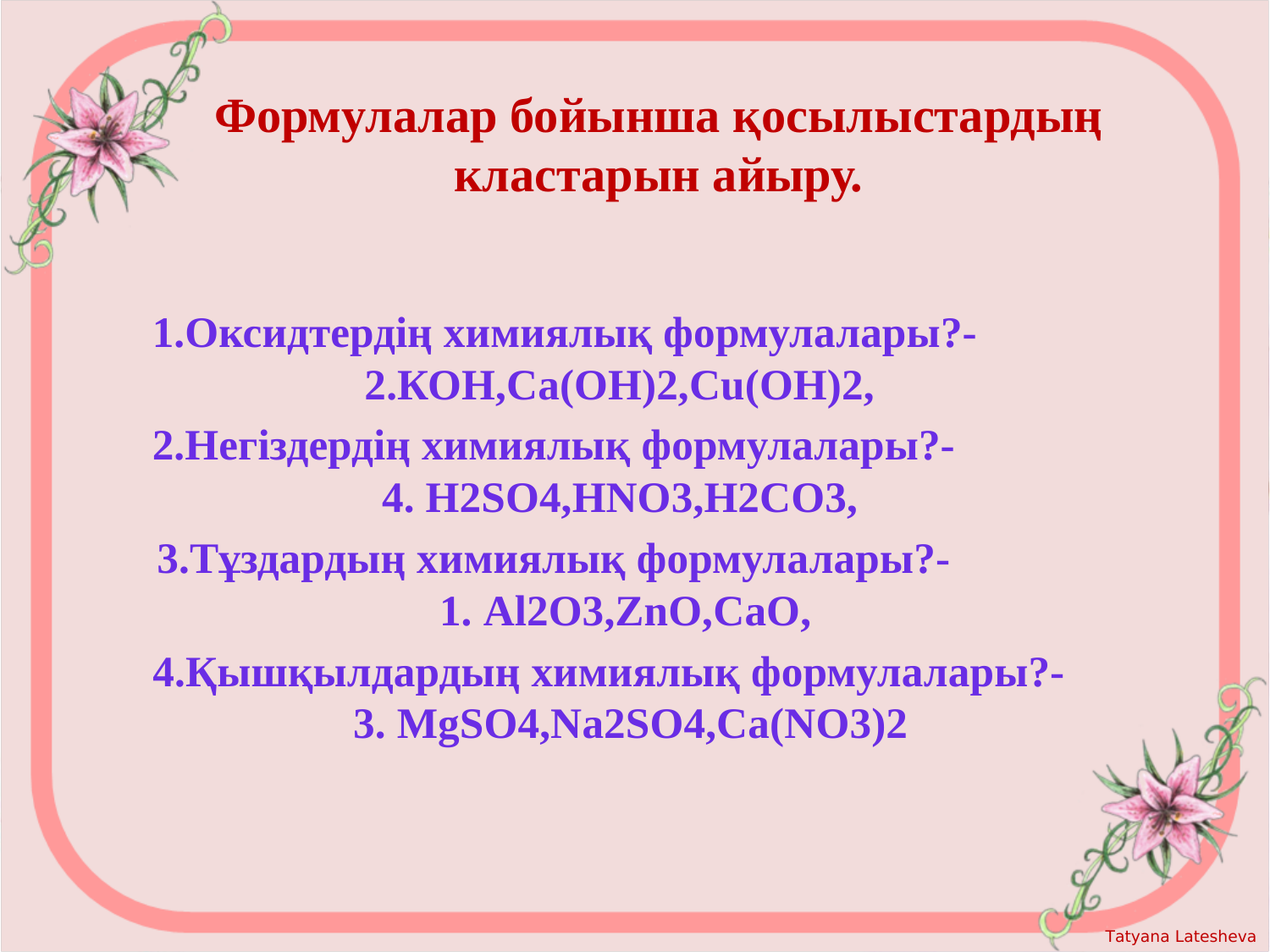

# Формулалар бойынша қосылыстардың кластарын айыру.
1.Оксидтердің химиялық формулалары?-           2.КОН,Са(ОН)2,Cu(OH)2,
2.Негіздердің химиялық формулалары?-             4. Н2SO4,HNO3,H2CO3,
3.Тұздардың химиялық формулалары?-              1. Al2O3,ZnO,CaO,
4.Қышқылдардың химиялық формулалары?-     3. MgSO4,Na2SО4,Ca(NO3)2